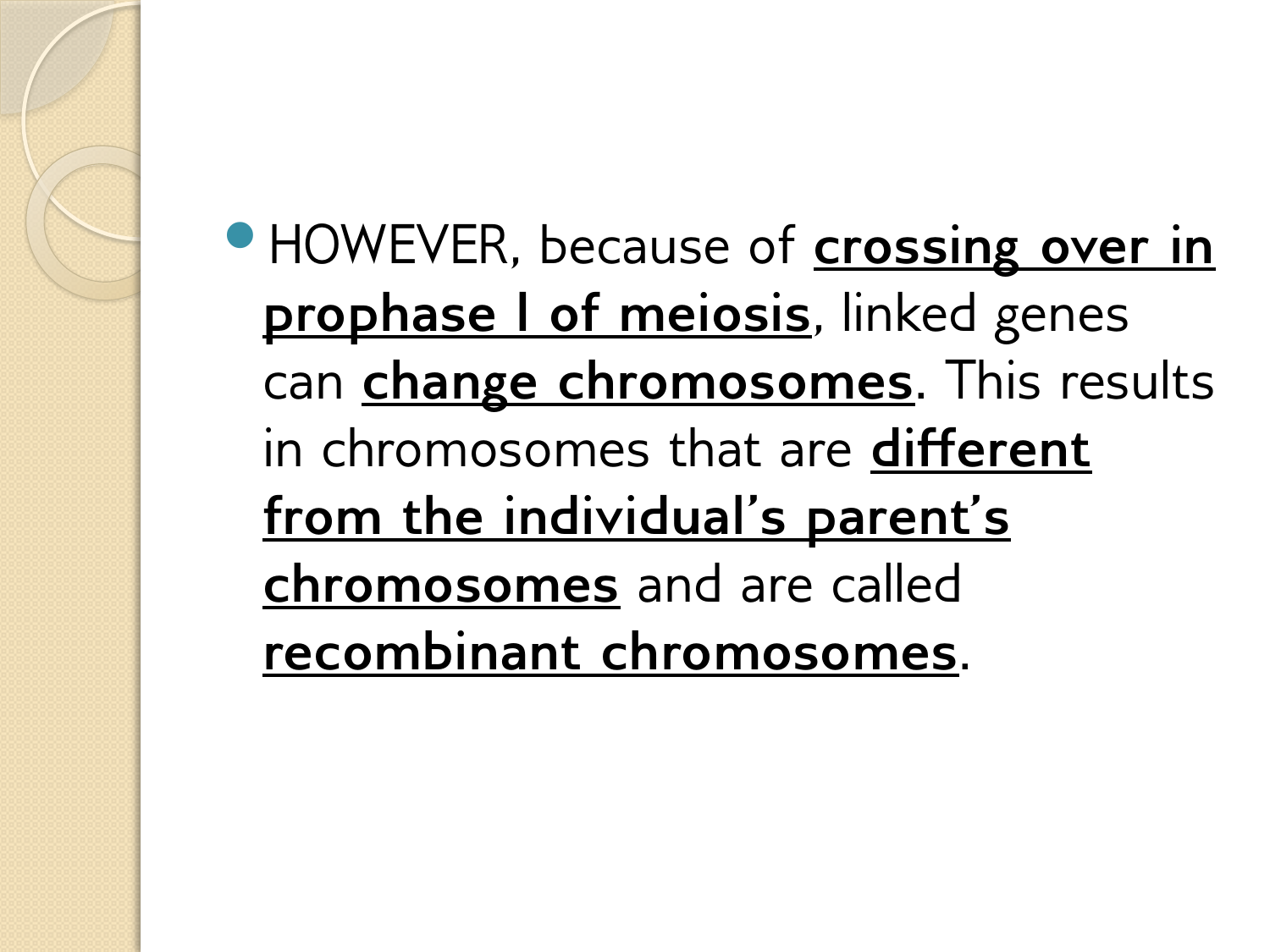

#
HOWEVER, because of crossing over in prophase I of meiosis, linked genes can change chromosomes. This results in chromosomes that are different from the individual’s parent’s chromosomes and are called recombinant chromosomes.